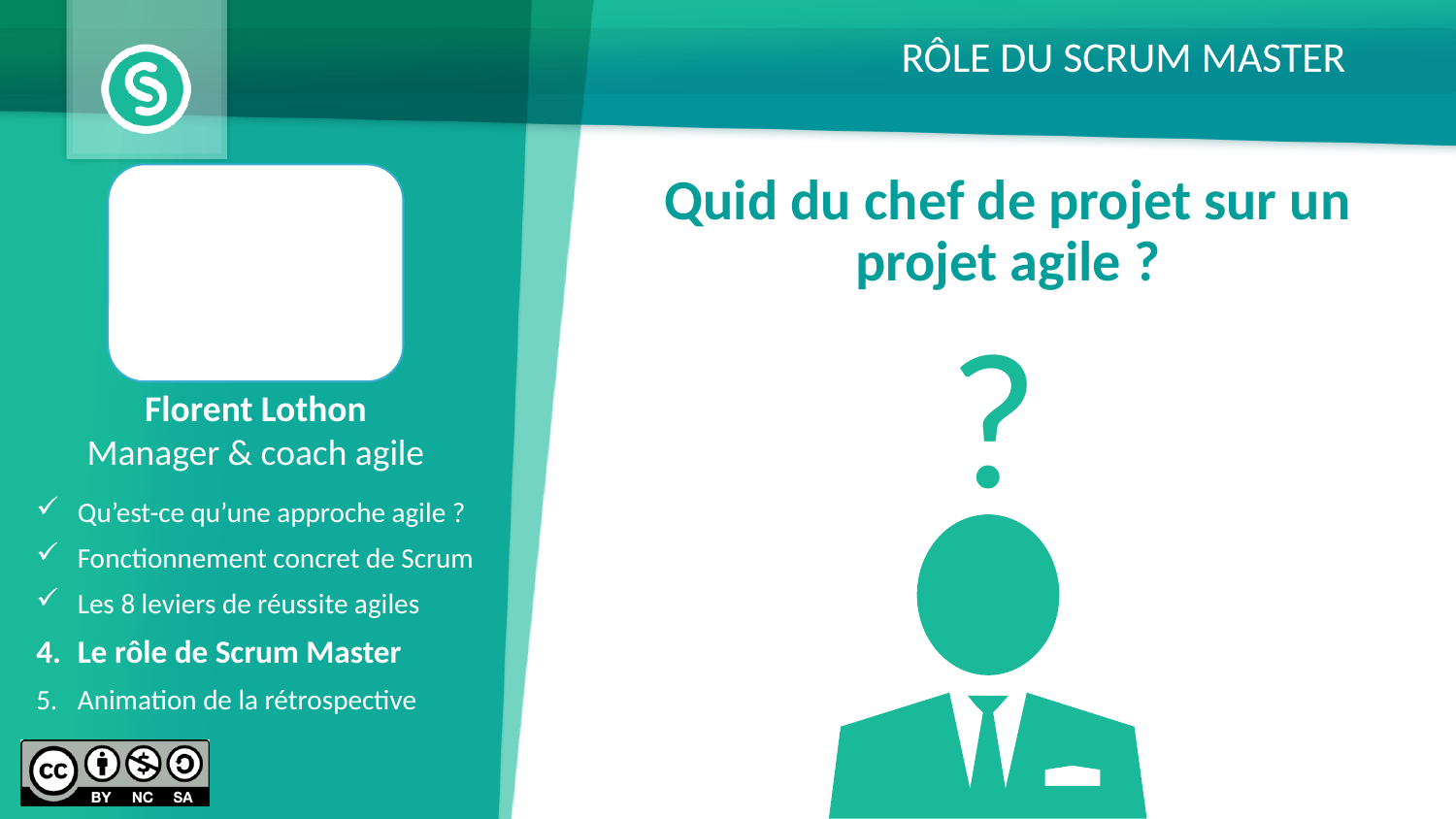

RÔLE DU SCRUM MASTER
Quid du chef de projet sur un projet agile ?

?
Florent Lothon
Manager & coach agile
Qu’est-ce qu’une approche agile ?
Fonctionnement concret de Scrum
Les 8 leviers de réussite agiles
Le rôle de Scrum Master
Animation de la rétrospective